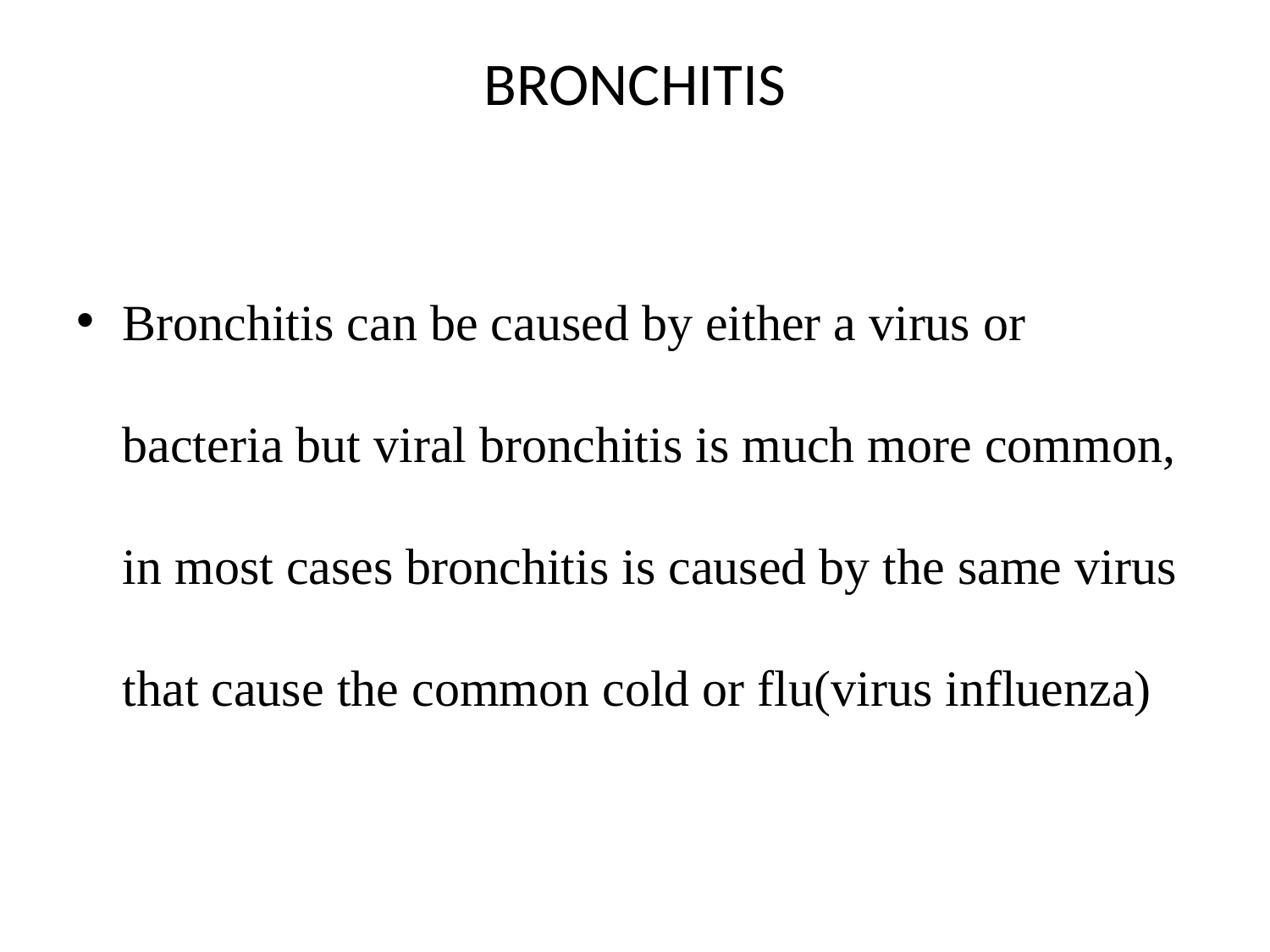

# BRONCHITIS
Bronchitis can be caused by either a virus or bacteria but viral bronchitis is much more common, in most cases bronchitis is caused by the same virus that cause the common cold or flu(virus influenza)